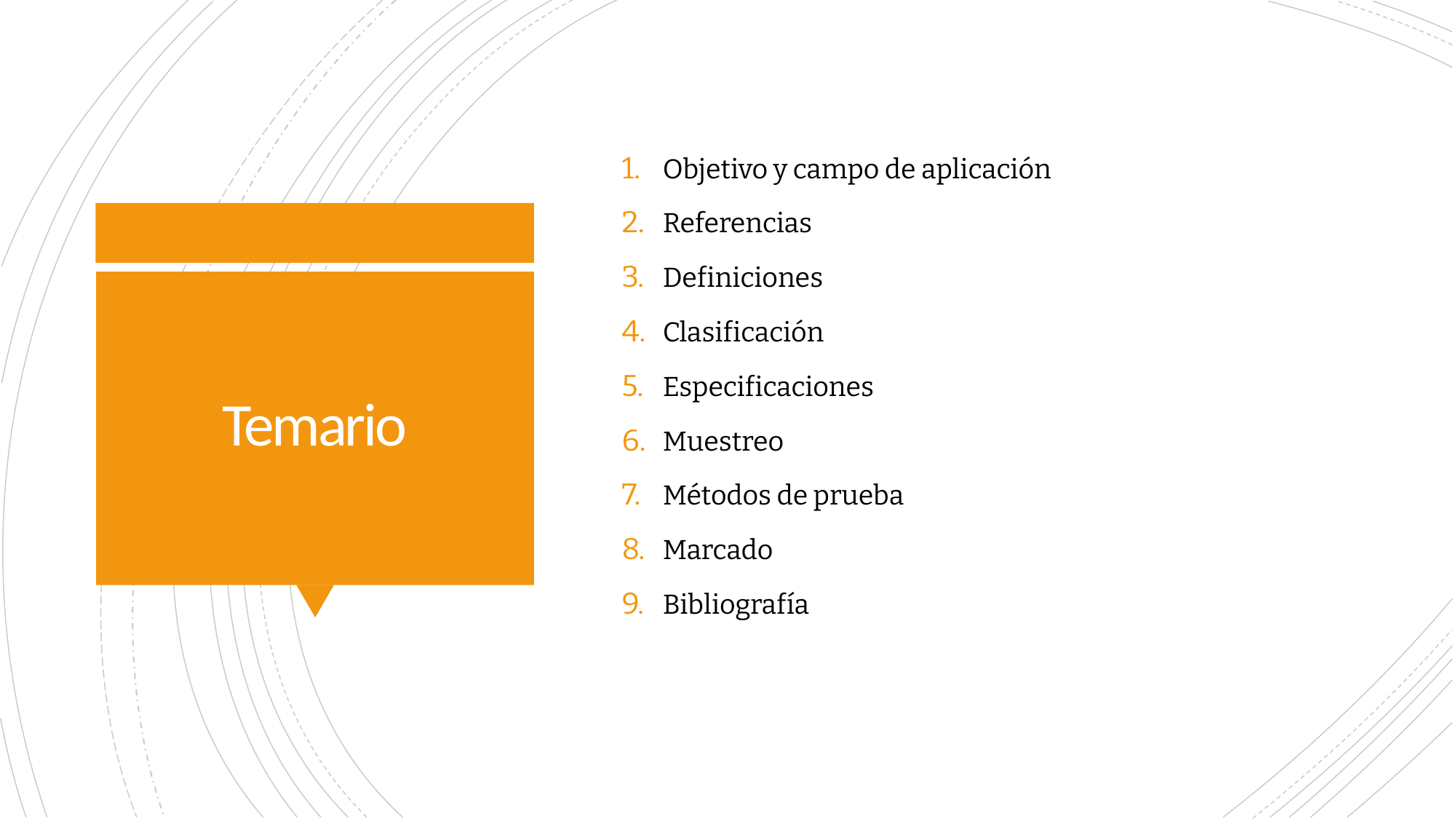

Objetivo y campo de aplicación
Referencias
Definiciones
Clasificación
Especificaciones
Muestreo
Métodos de prueba
Marcado
Bibliografía

# Temario